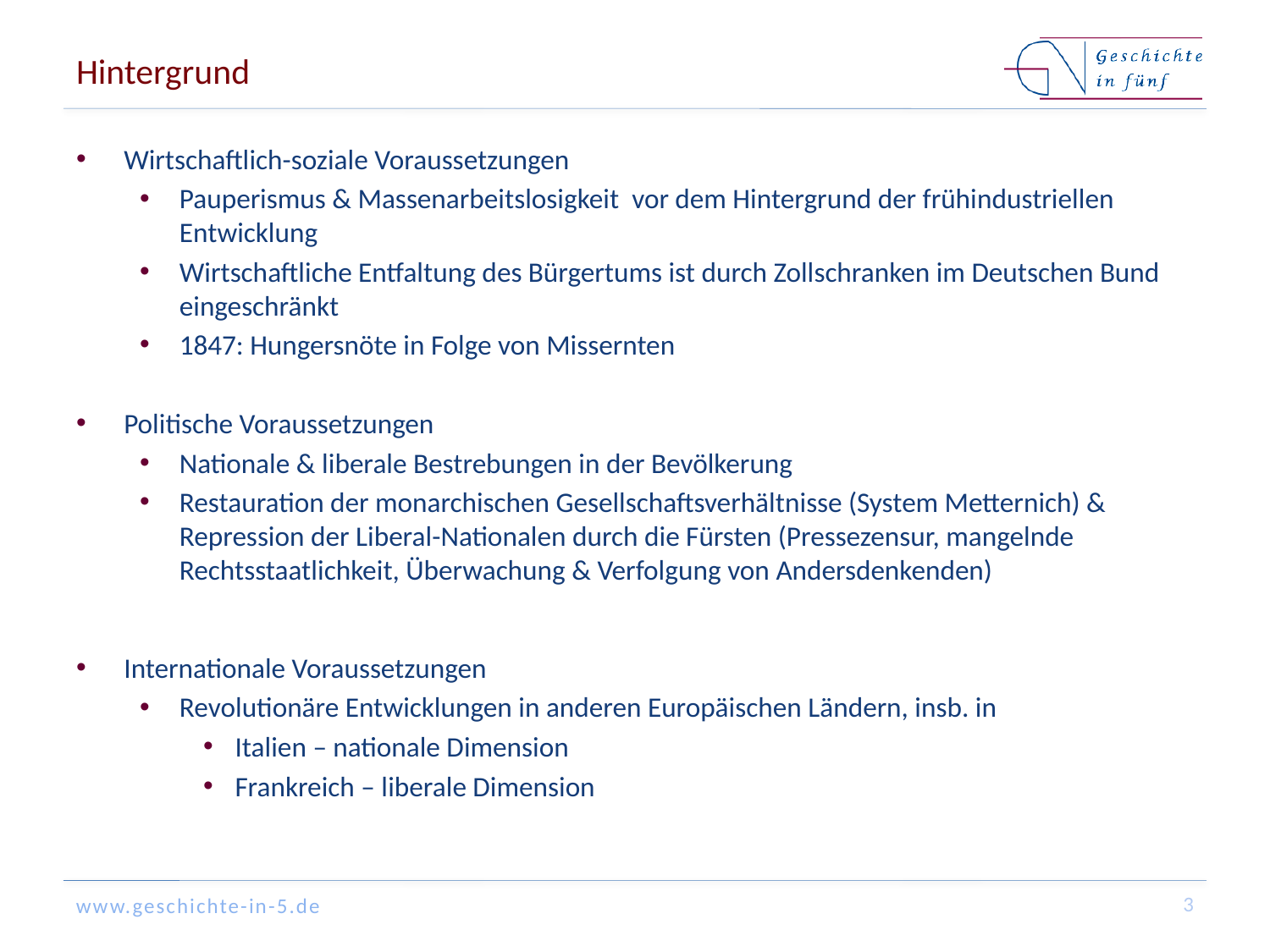

# Hintergrund
Wirtschaftlich-soziale Voraussetzungen
Pauperismus & Massenarbeitslosigkeit  vor dem Hintergrund der frühindustriellen Entwicklung
Wirtschaftliche Entfaltung des Bürgertums ist durch Zollschranken im Deutschen Bund eingeschränkt
1847: Hungersnöte in Folge von Missernten

Politische Voraussetzungen
Nationale & liberale Bestrebungen in der Bevölkerung
Restauration der monarchischen Gesellschaftsverhältnisse (System Metternich) & Repression der Liberal-Nationalen durch die Fürsten (Pressezensur, mangelnde Rechtsstaatlichkeit, Überwachung & Verfolgung von Andersdenkenden)

Internationale Voraussetzungen
Revolutionäre Entwicklungen in anderen Europäischen Ländern, insb. in
Italien – nationale Dimension
Frankreich – liberale Dimension
3